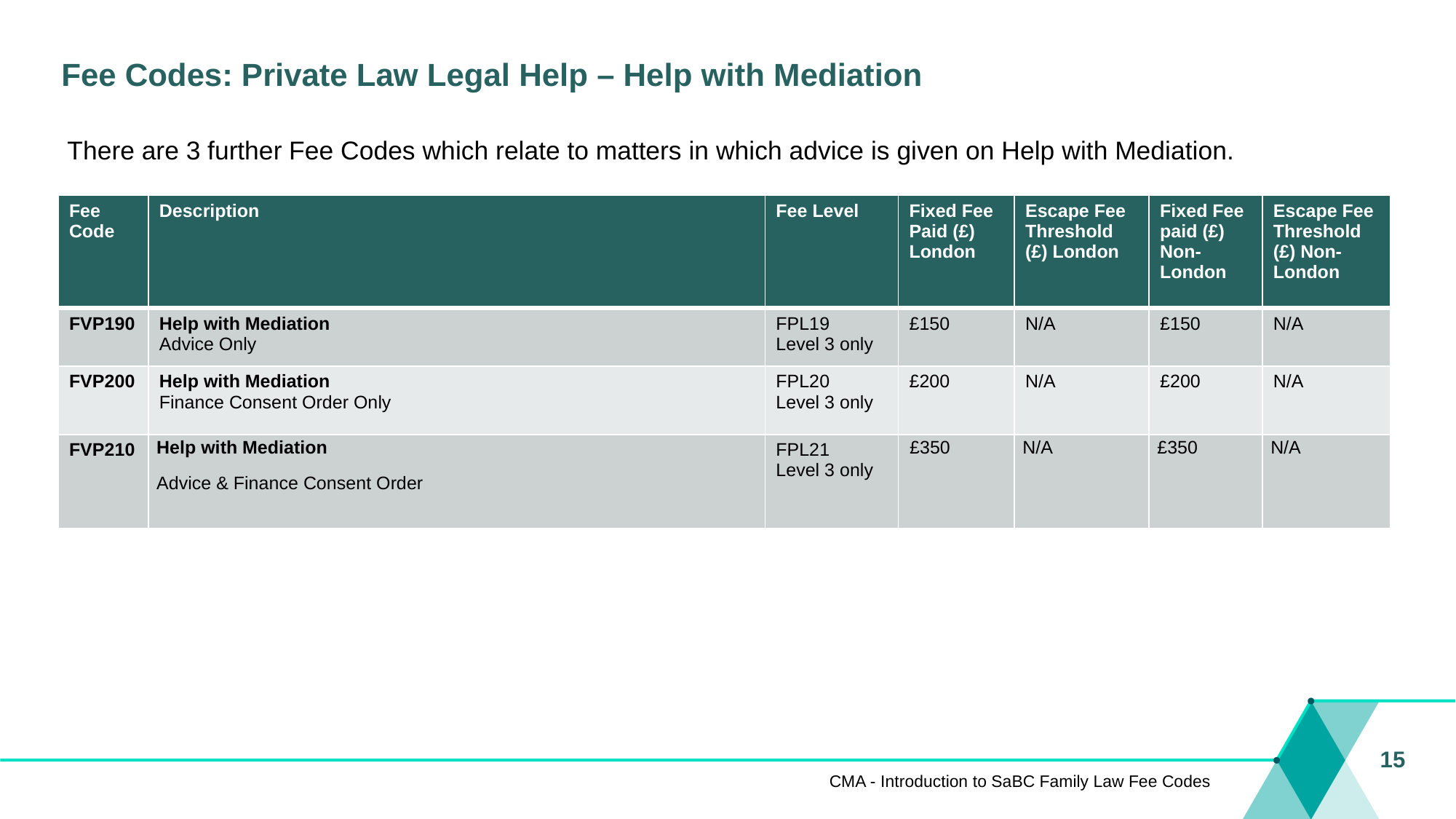

# Fee Codes: Private Law Legal Help – Help with Mediation
There are 3 further Fee Codes which relate to matters in which advice is given on Help with Mediation.
| Fee Code | Description | Fee Level | Fixed Fee Paid (£) London | Escape Fee Threshold (£) London | Fixed Fee paid (£) Non-London | Escape Fee Threshold (£) Non-London |
| --- | --- | --- | --- | --- | --- | --- |
| FVP190 | Help with Mediation Advice Only | FPL19 Level 3 only | £150 | N/A | £150 | N/A |
| FVP200 | Help with Mediation Finance Consent Order Only | FPL20 Level 3 only | £200 | N/A | £200 | N/A |
| FVP210 | Help with Mediation Advice & Finance Consent Order | FPL21 Level 3 only | £350 | N/A | £350 | N/A |
15
CMA - Introduction to SaBC Family Law Fee Codes